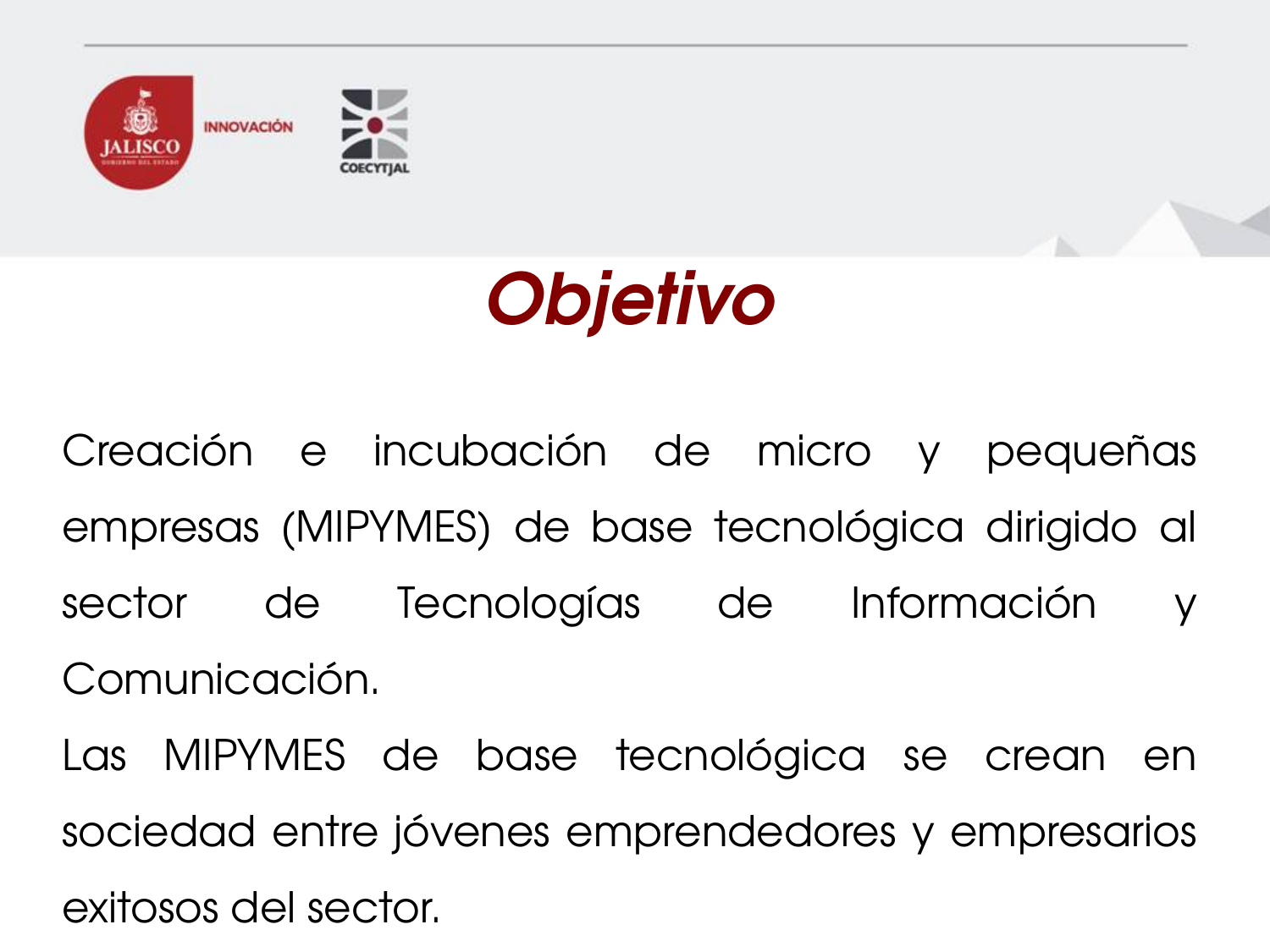

Objetivo

Creación e incubación de micro y pequeñas empresas (MIPYMES) de base tecnológica dirigido al sector de Tecnologías de Información y Comunicación.
Las MIPYMES de base tecnológica se crean en sociedad entre jóvenes emprendedores y empresarios exitosos del sector.